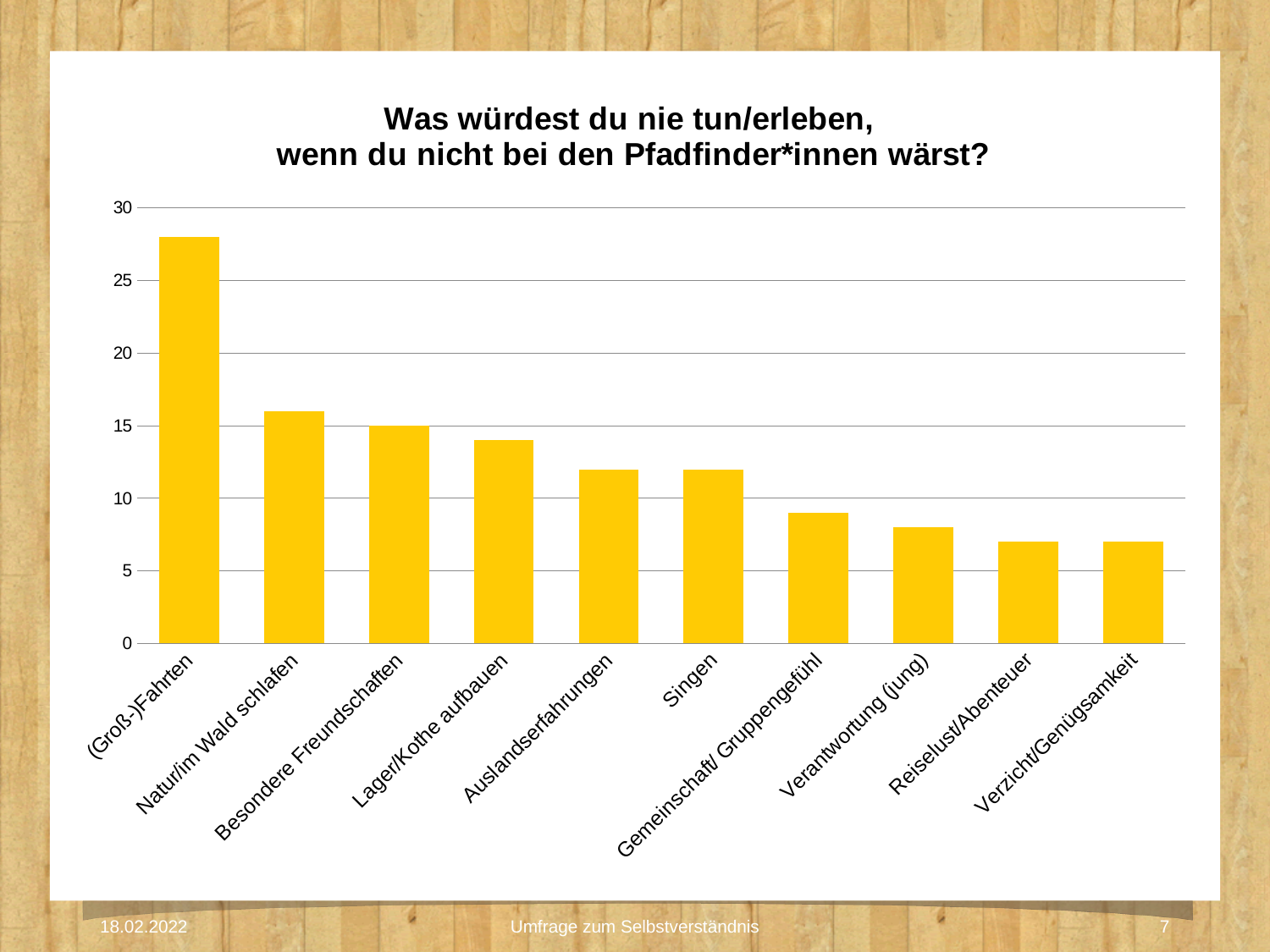

### Chart: Was würdest du nie tun/erleben,
wenn du nicht bei den Pfadfinder*innen wärst?

| Category |  |
|---|---|
| (Groß-)Fahrten | 28.0 |
| Natur/im Wald schlafen | 16.0 |
| Besondere Freundschaften | 15.0 |
| Lager/Kothe aufbauen | 14.0 |
| Auslandserfahrungen | 12.0 |
| Singen | 12.0 |
| Gemeinschaft/ Gruppengefühl | 9.0 |
| Verantwortung (jung) | 8.0 |
| Reiselust/Abenteuer | 7.0 |
| Verzicht/Genügsamkeit | 7.0 |

18.02.2022
7
Umfrage zum Selbstverständnis